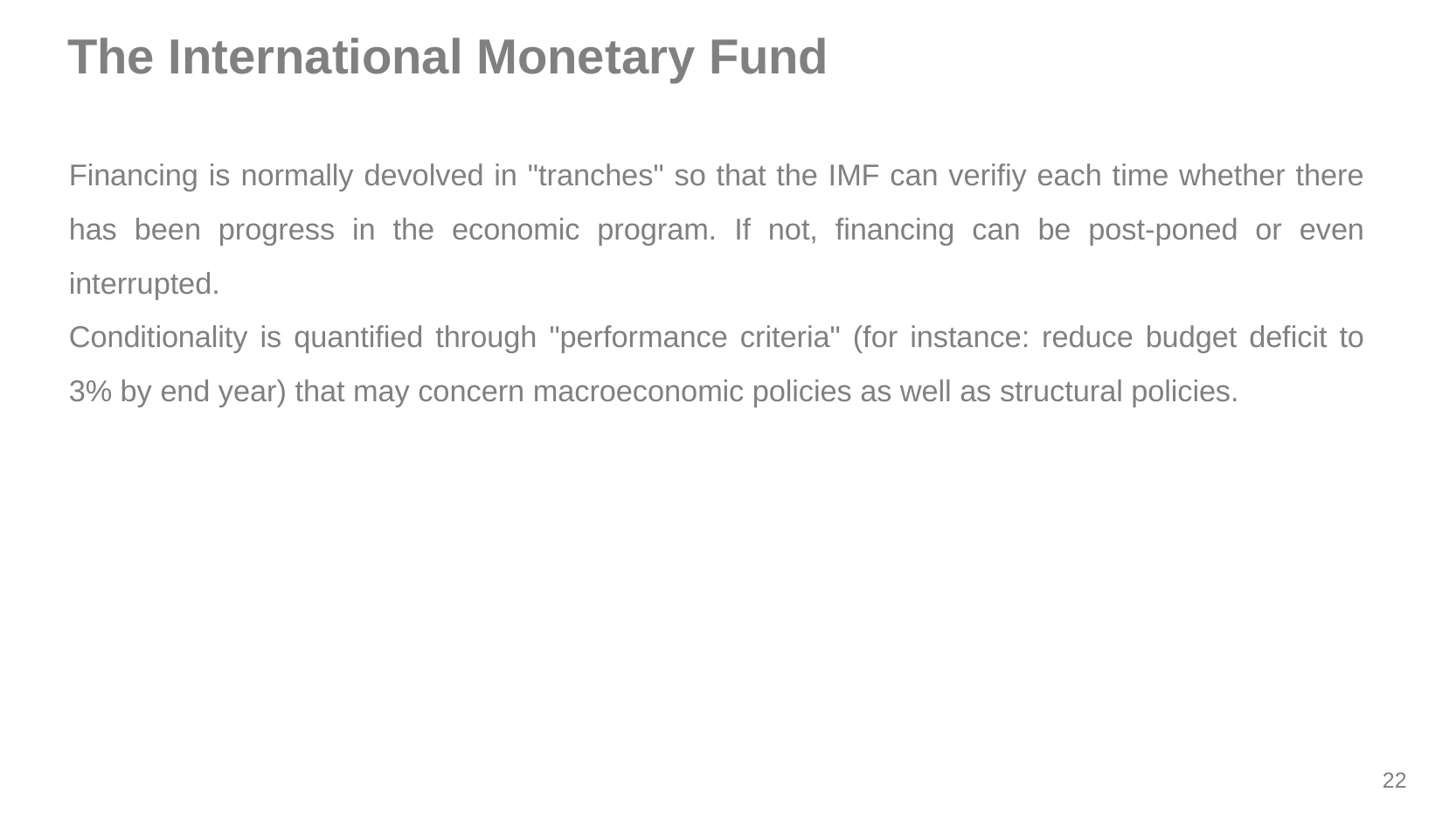

The International Monetary Fund
Financing is normally devolved in "tranches" so that the IMF can verifiy each time whether there has been progress in the economic program. If not, financing can be post-poned or even interrupted.
Conditionality is quantified through "performance criteria" (for instance: reduce budget deficit to 3% by end year) that may concern macroeconomic policies as well as structural policies.
22